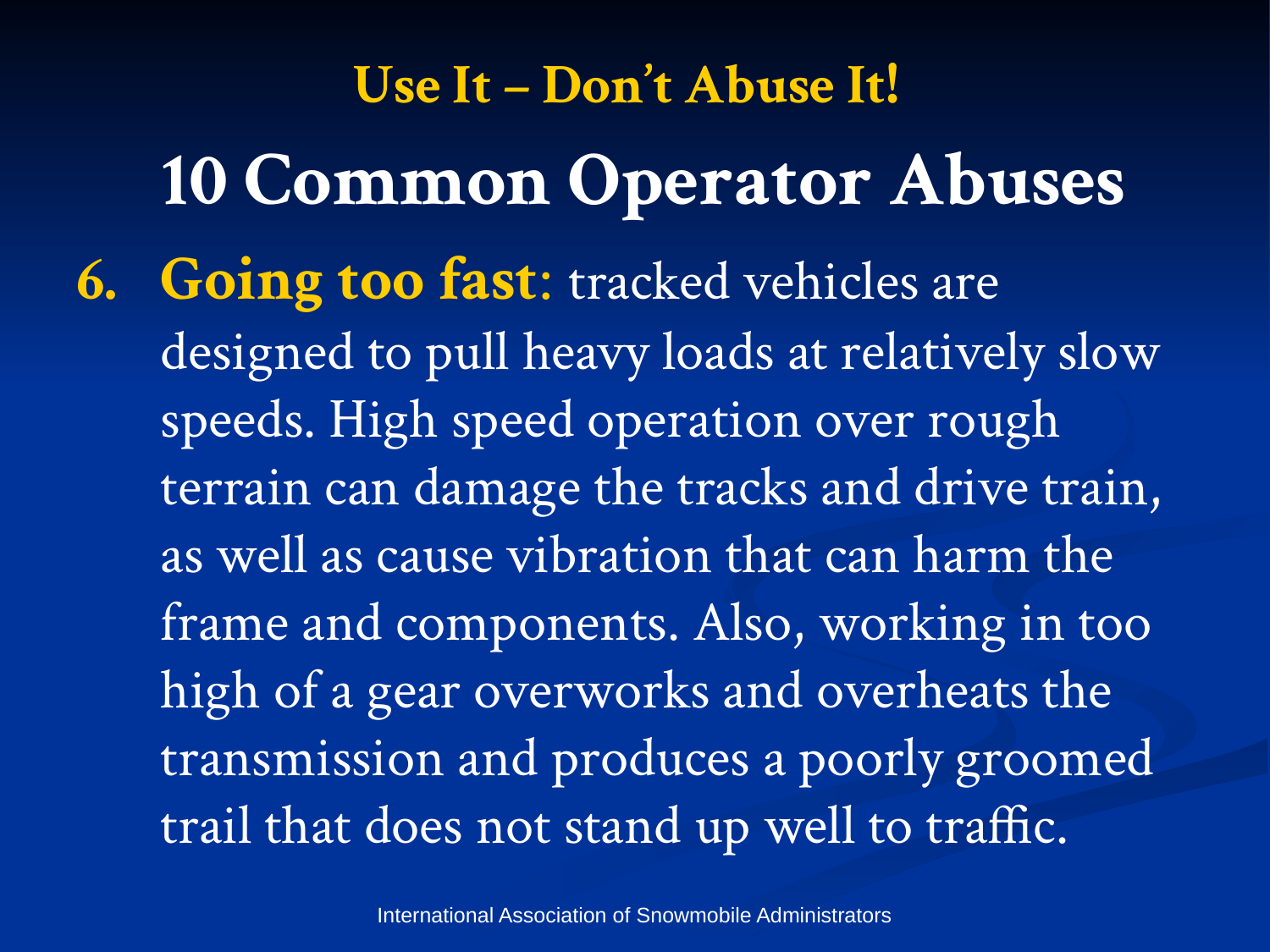

# Use It – Don’t Abuse It! 10 Common Operator Abuses
Going too fast: tracked vehicles are designed to pull heavy loads at relatively slow speeds. High speed operation over rough terrain can damage the tracks and drive train, as well as cause vibration that can harm the frame and components. Also, working in too high of a gear overworks and overheats the transmission and produces a poorly groomed trail that does not stand up well to traffic.

International Association of Snowmobile Administrators